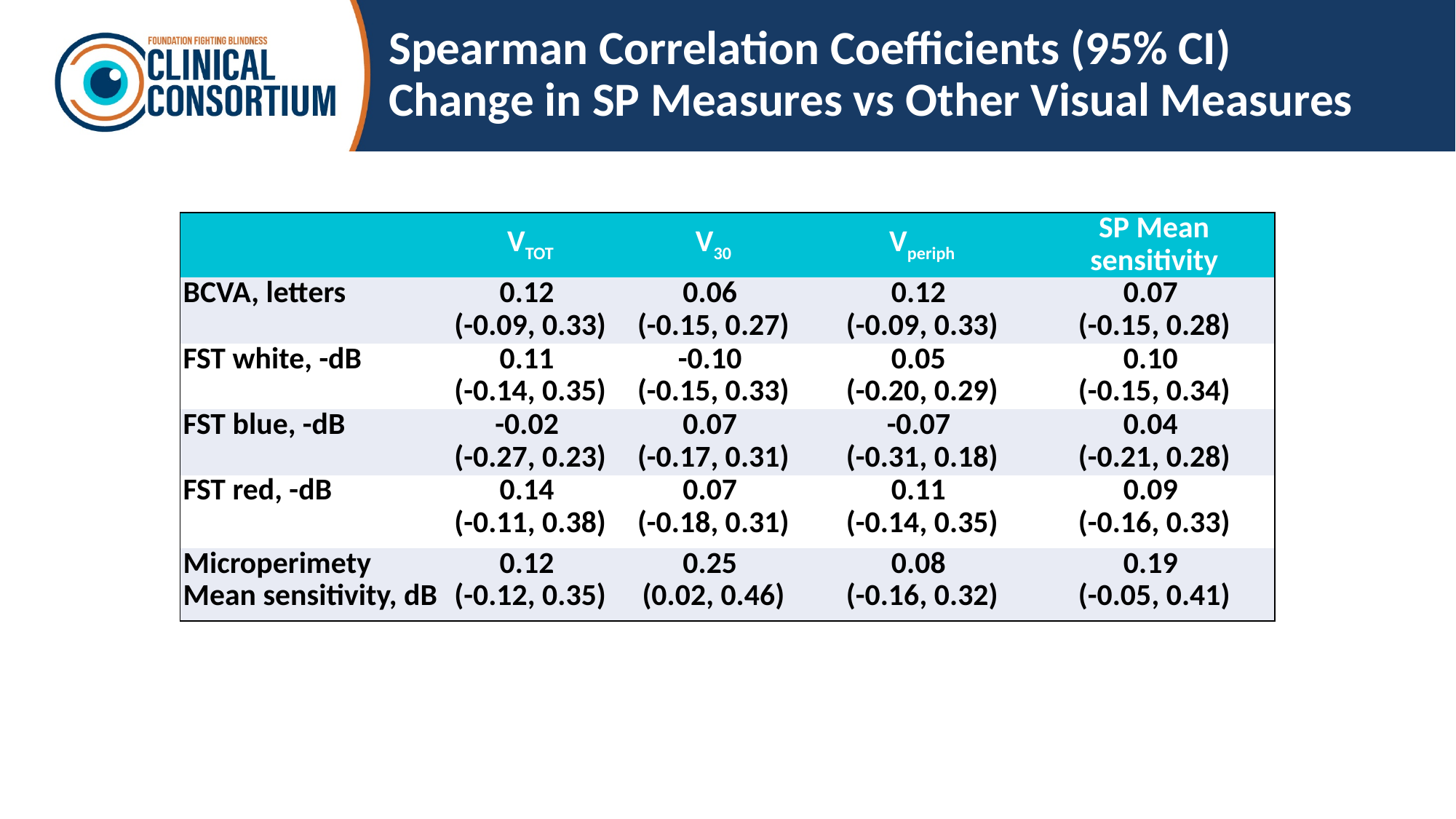

# Spearman Correlation Coefficients (95% CI) Change in SP Measures vs Other Visual Measures
|  | VTOT | V30 | Vperiph | SP Mean sensitivity |
| --- | --- | --- | --- | --- |
| BCVA, letters | 0.12 (-0.09, 0.33) | 0.06 (-0.15, 0.27) | 0.12 (-0.09, 0.33) | 0.07 (-0.15, 0.28) |
| FST white, -dB | 0.11 (-0.14, 0.35) | -0.10 (-0.15, 0.33) | 0.05 (-0.20, 0.29) | 0.10 (-0.15, 0.34) |
| FST blue, -dB | -0.02 (-0.27, 0.23) | 0.07 (-0.17, 0.31) | -0.07 (-0.31, 0.18) | 0.04 (-0.21, 0.28) |
| FST red, -dB | 0.14 (-0.11, 0.38) | 0.07 (-0.18, 0.31) | 0.11 (-0.14, 0.35) | 0.09 (-0.16, 0.33) |
| Microperimety Mean sensitivity, dB | 0.12 (-0.12, 0.35) | 0.25 (0.02, 0.46) | 0.08 (-0.16, 0.32) | 0.19 (-0.05, 0.41) |